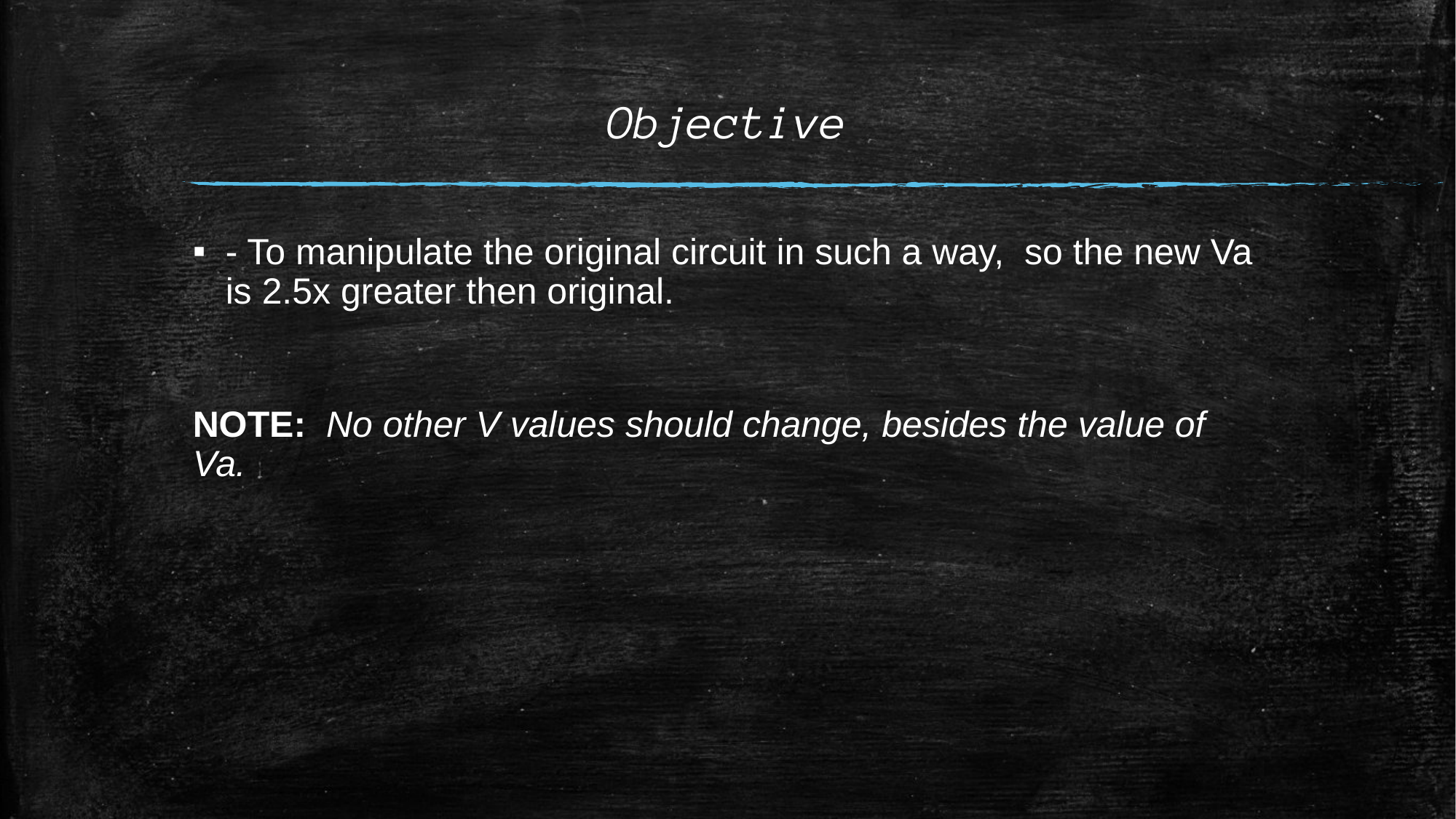

# Objective
- To manipulate the original circuit in such a way,  so the new Va is 2.5x greater then original.

NOTE:  No other V values should change, besides the value of Va.